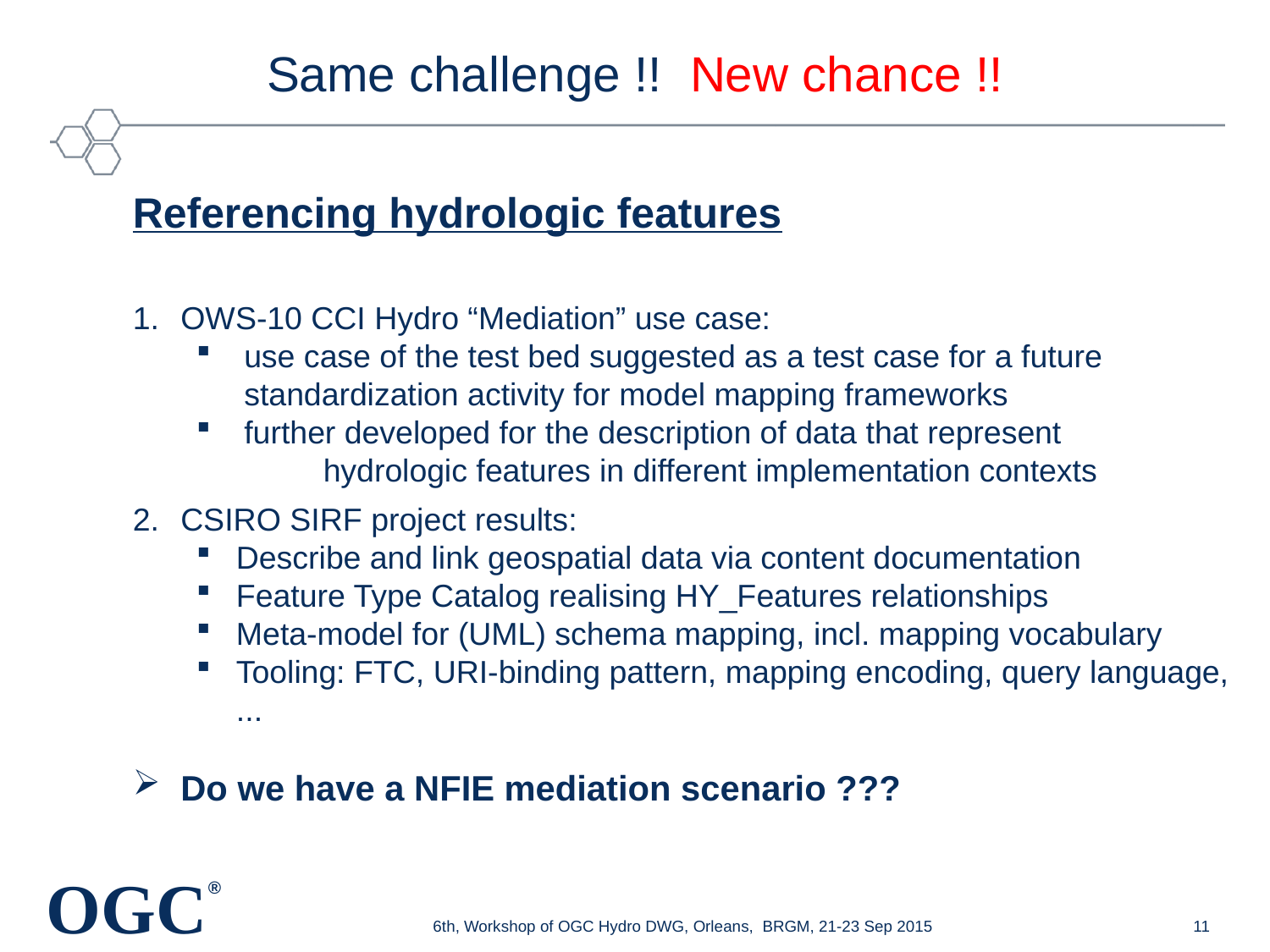

# Same challenge !!  New chance !!
Referencing hydrologic features

OWS-10 CCI Hydro “Mediation” use case:
use case of the test bed suggested as a test case for a future standardization activity for model mapping frameworks
further developed for the description of data that represent
	hydrologic features in different implementation contexts
CSIRO SIRF project results:
Describe and link geospatial data via content documentation
Feature Type Catalog realising HY_Features relationships
Meta-model for (UML) schema mapping, incl. mapping vocabulary
Tooling: FTC, URI-binding pattern, mapping encoding, query language, ...

Do we have a NFIE mediation scenario ???
6th, Workshop of OGC Hydro DWG, Orleans,  BRGM, 21-23 Sep 2015
11